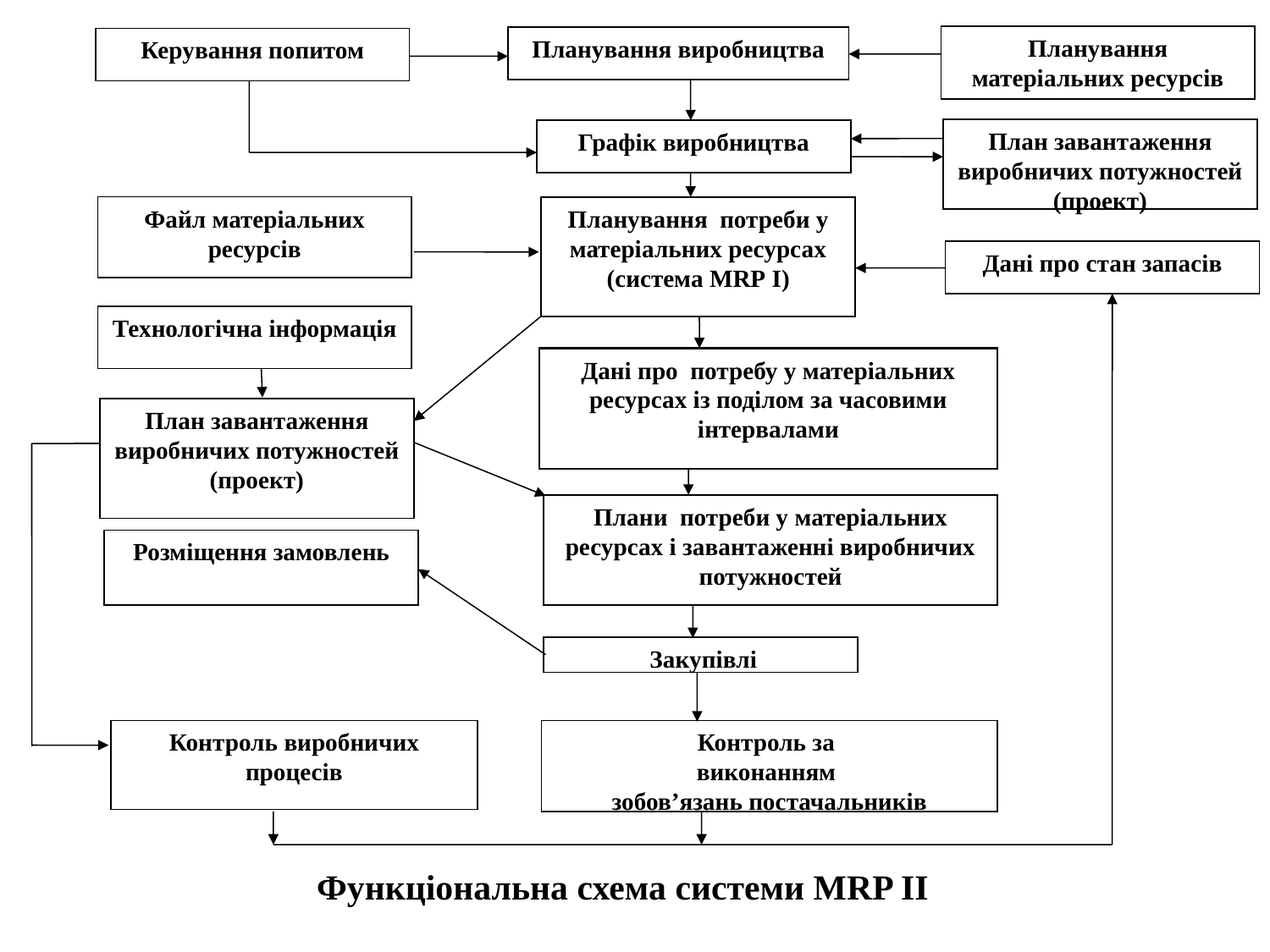

Планування матеріальних ресурсів
Планування виробництва
Керування попитом

План завантаження виробничих потужностей
(проект)
Графік виробництва

Файл матеріальних ресурсів
Планування  потреби у матеріальних ресурсах
(система MRP I)
Дані про стан запасів

Технологічна інформація

Дані про  потребу у матеріальних ресурсах із поділом за часовими інтервалами

План завантаження виробничих потужностей
(проект)

Плани  потреби у матеріальних ресурсах і завантаженні виробничих потужностей
Розміщення замовлень

 Закупівлі

Контроль виробничих процесів
Контроль за
виконанням
зобов’язань постачальників

  Функціональна схема системи MRP II